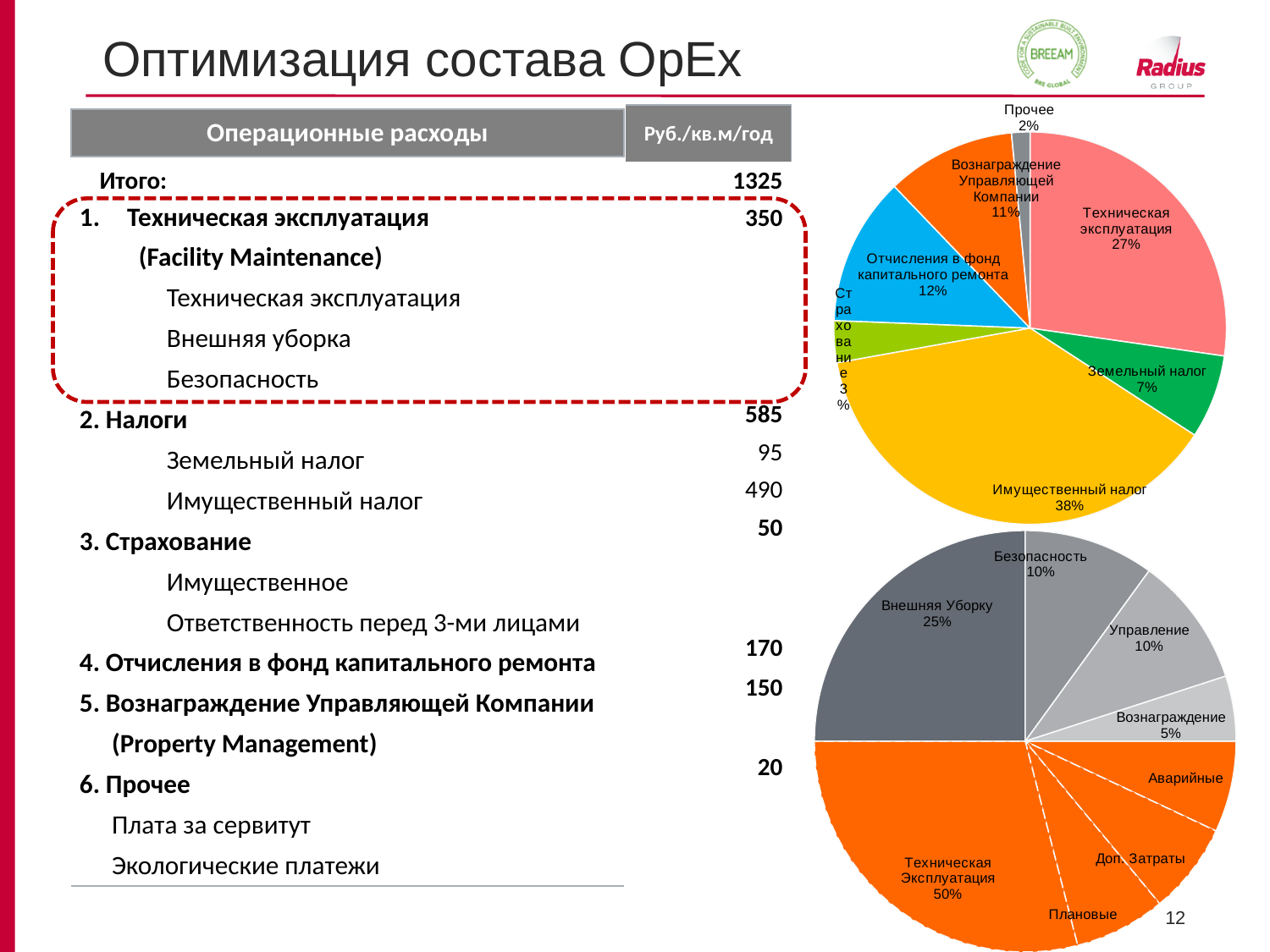

# Оптимизация состава ОрЕх

### Chart

| Category | Столбец1 |
|---|---|
| Техническая эксплуатация | 395.0 |
| Земельный налог | 100.0 |
| Имущественный налог | 550.0 |
| Страхование | 50.0 |
| Отчисления в фонд капитального ремонта | 177.0 |
| Вознаграждение Управляющей Компании | 154.0 |
| Прочее | 22.0 |
|  | Руб./кв.м/год |
| --- | --- |
| Итого: | 1325 |
|  | 350 |
|  |  |
|  | 585 |
|  | 95 |
|  | 490 |
|  | 50 |
|  |  |
|  | 170 |
|  | 150 |
|  | 20 |
|  |  |
| Операционные расходы |
| --- |
| Техническая эксплуатация (Facility Maintenance) Техническая эксплуатация Внешняя уборка Безопасность 2. Налоги Земельный налог Имущественный налог 3. Страхование Имущественное Ответственность перед 3-ми лицами 4. Отчисления в фонд капитального ремонта 5. Вознаграждение Управляющей Компании (Property Management) 6. Прочее Плата за сервитут Экологические платежи |

### Chart

| Category | Столбец1 |
|---|---|
| Аварийные | 7.0 |
| Доп. Затраты | 7.0 |
| Плановые | 7.0 |
| Техническая Эксплуатация | 29.0 |
| Внешняя Уборку | 25.0 |
| Безопасность | 10.0 |
| Управление | 10.0 |
| Вознаграждение | 5.0 |